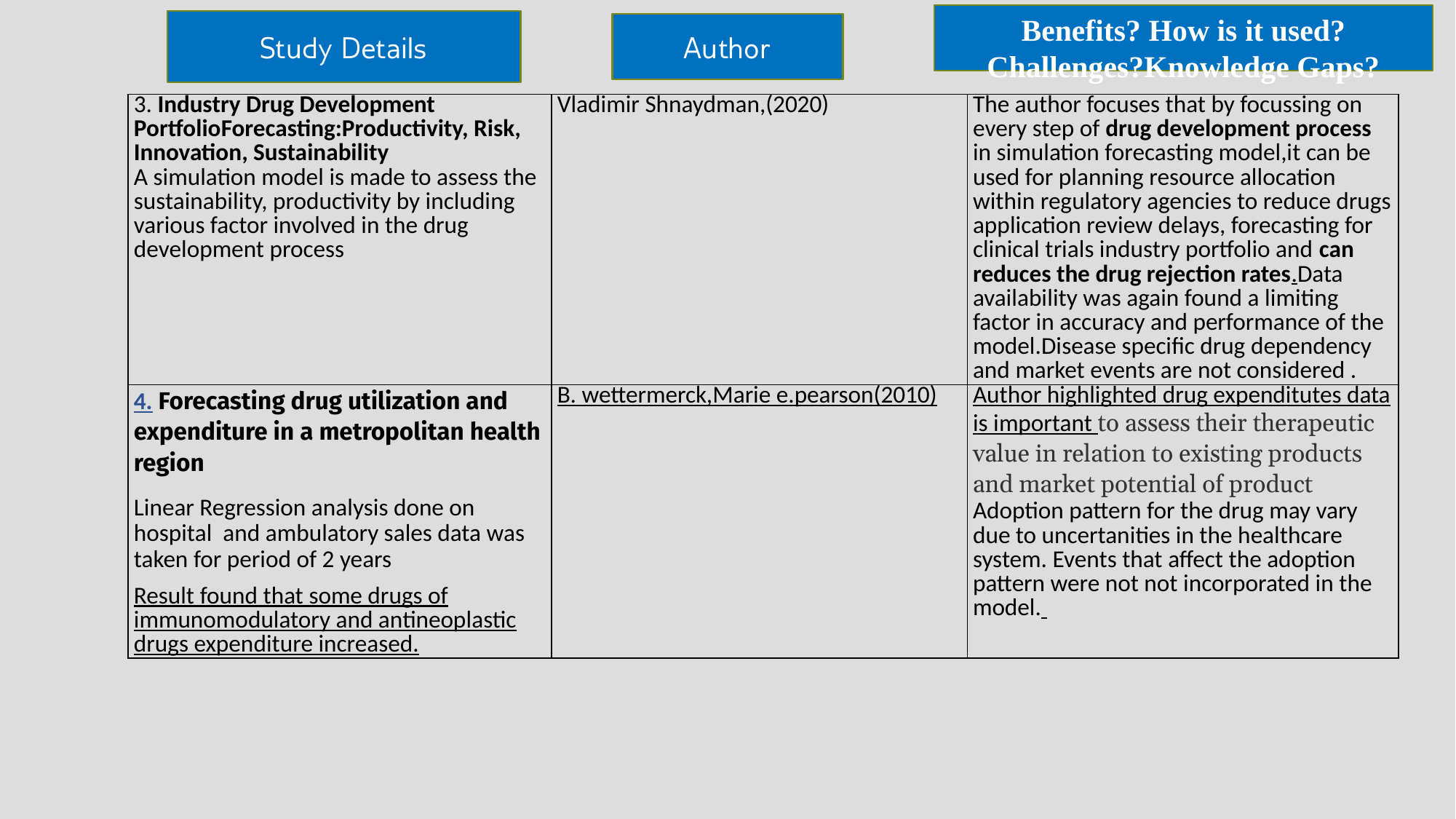

Benefits? How is it used? Challenges?Knowledge Gaps?
Study Details
Author
| 3. Industry Drug Development PortfolioForecasting:Productivity, Risk, Innovation, Sustainability A simulation model is made to assess the sustainability, productivity by including various factor involved in the drug development process | Vladimir Shnaydman,(2020) | The author focuses that by focussing on every step of drug development process in simulation forecasting model,it can be used for planning resource allocation within regulatory agencies to reduce drugs application review delays, forecasting for clinical trials industry portfolio and can reduces the drug rejection rates.Data availability was again found a limiting factor in accuracy and performance of the model.Disease specific drug dependency and market events are not considered . |
| --- | --- | --- |
| 4. Forecasting drug utilization and expenditure in a metropolitan health region Linear Regression analysis done on hospital and ambulatory sales data was taken for period of 2 years Result found that some drugs of immunomodulatory and antineoplastic drugs expenditure increased. | B. wettermerck,Marie e.pearson(2010) | Author highlighted drug expenditutes data is important to assess their therapeutic value in relation to existing products and market potential of product Adoption pattern for the drug may vary due to uncertanities in the healthcare system. Events that affect the adoption pattern were not not incorporated in the model. |